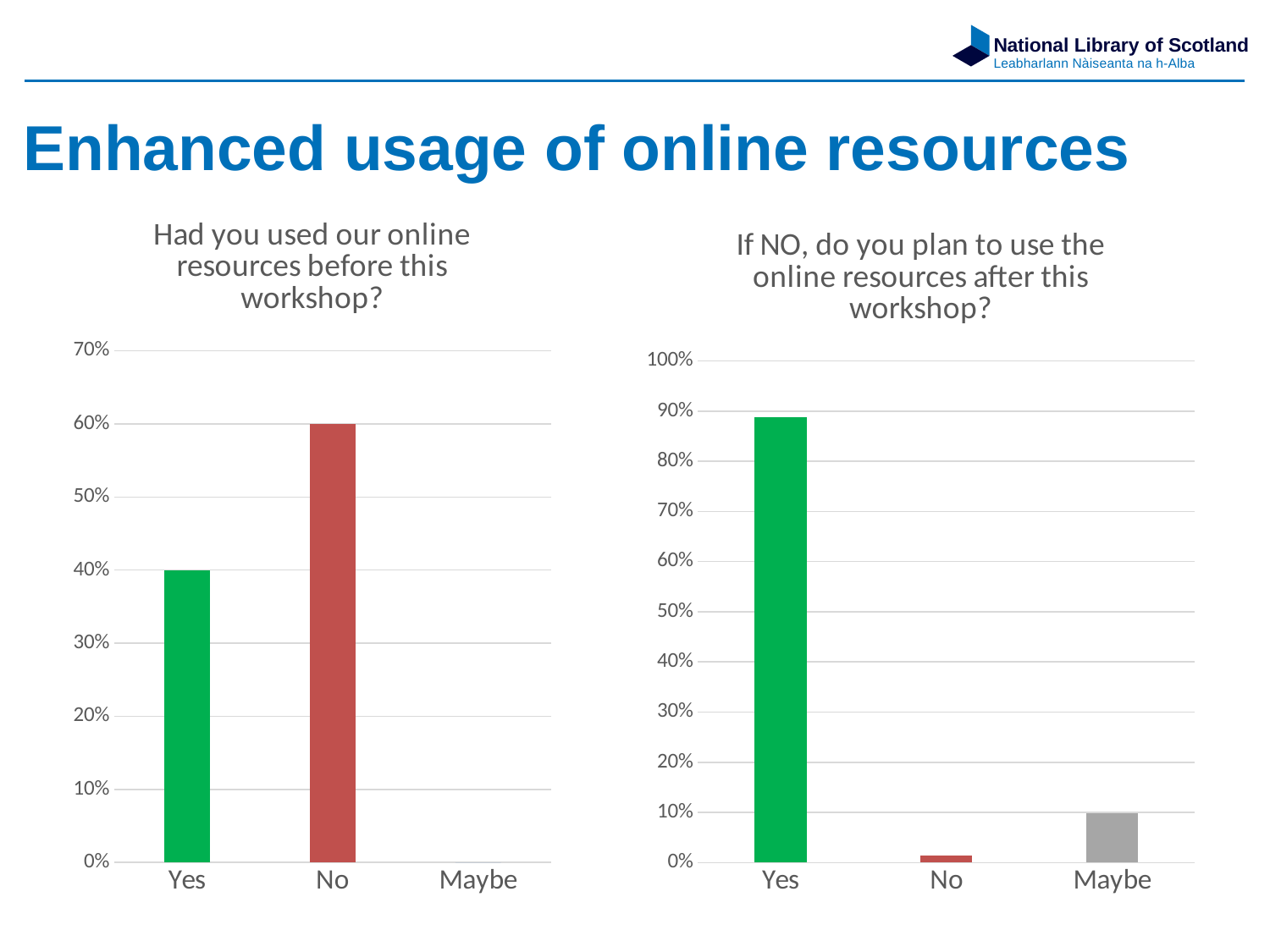

# Enhanced usage of online resources

### Chart: Had you used our online resources before this workshop?

| Category |  |
|---|---|
| Yes | 0.4 |
| No | 0.6 |
| Maybe | 0.0 |

### Chart: If NO, do you plan to use the online resources after this workshop?

| Category | If not, do you plan to use the online resources after this workshop? |
|---|---|
| Yes | 0.8873239436619719 |
| No | 0.014084507042253521 |
| Maybe | 0.09859154929577464 |